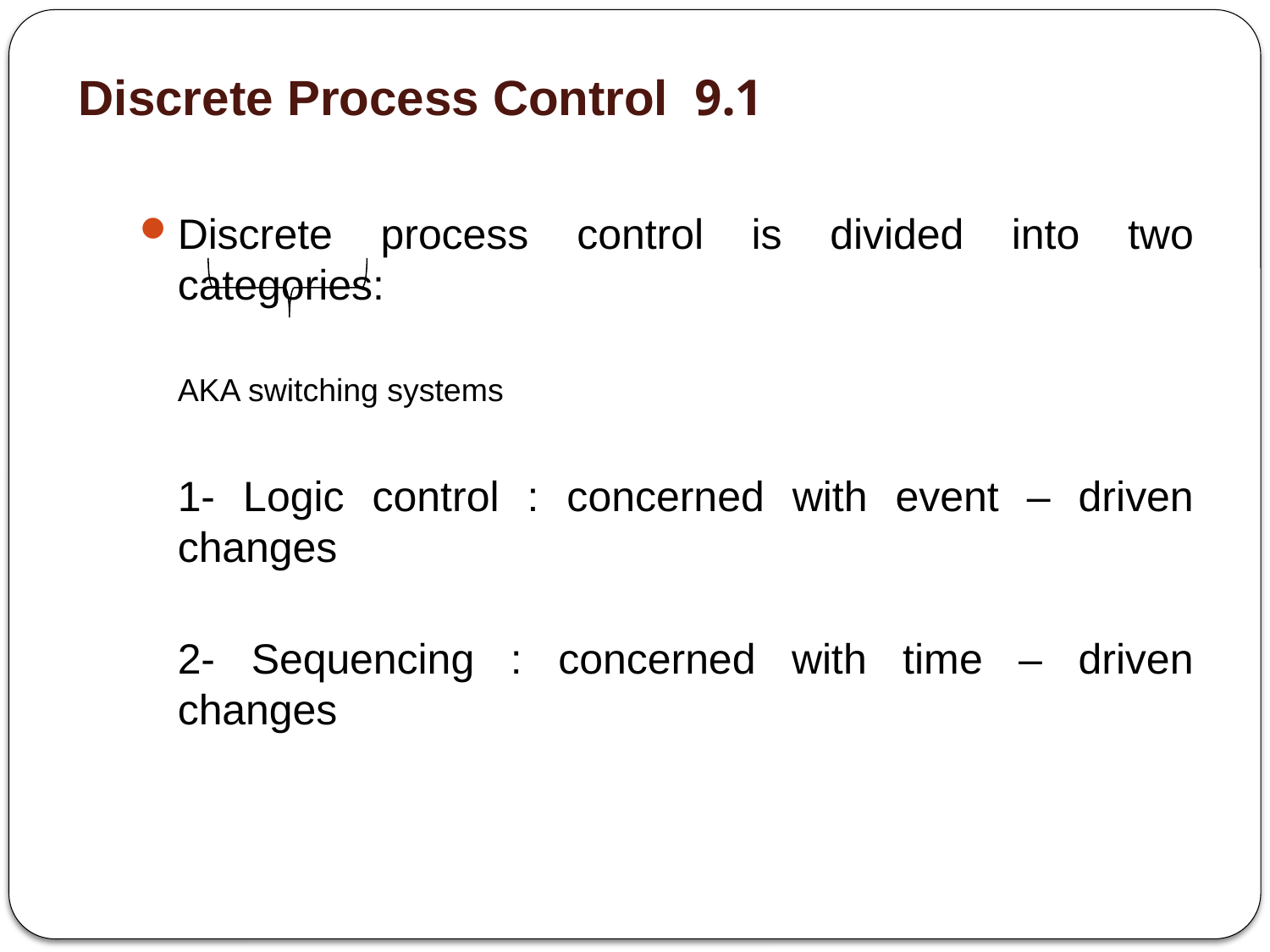

9.1  Discrete Process Control
Discrete process control is divided into two categories:
	AKA switching systems
1- Logic control : concerned with event – driven changes
2- Sequencing : concerned with time – driven changes